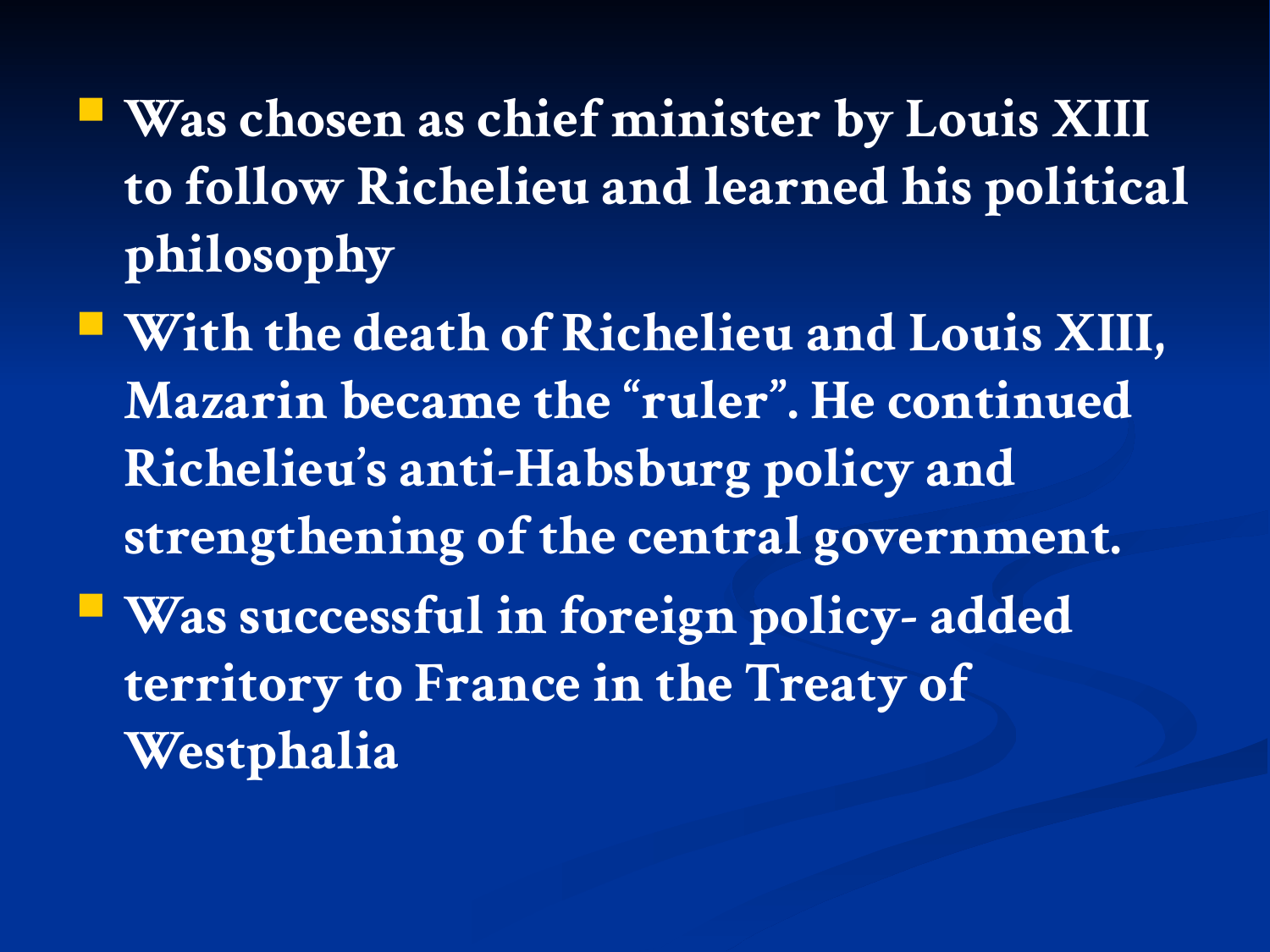

Was chosen as chief minister by Louis XIII to follow Richelieu and learned his political philosophy
With the death of Richelieu and Louis XIII, Mazarin became the “ruler”. He continued Richelieu’s anti-Habsburg policy and strengthening of the central government.
Was successful in foreign policy- added territory to France in the Treaty of Westphalia